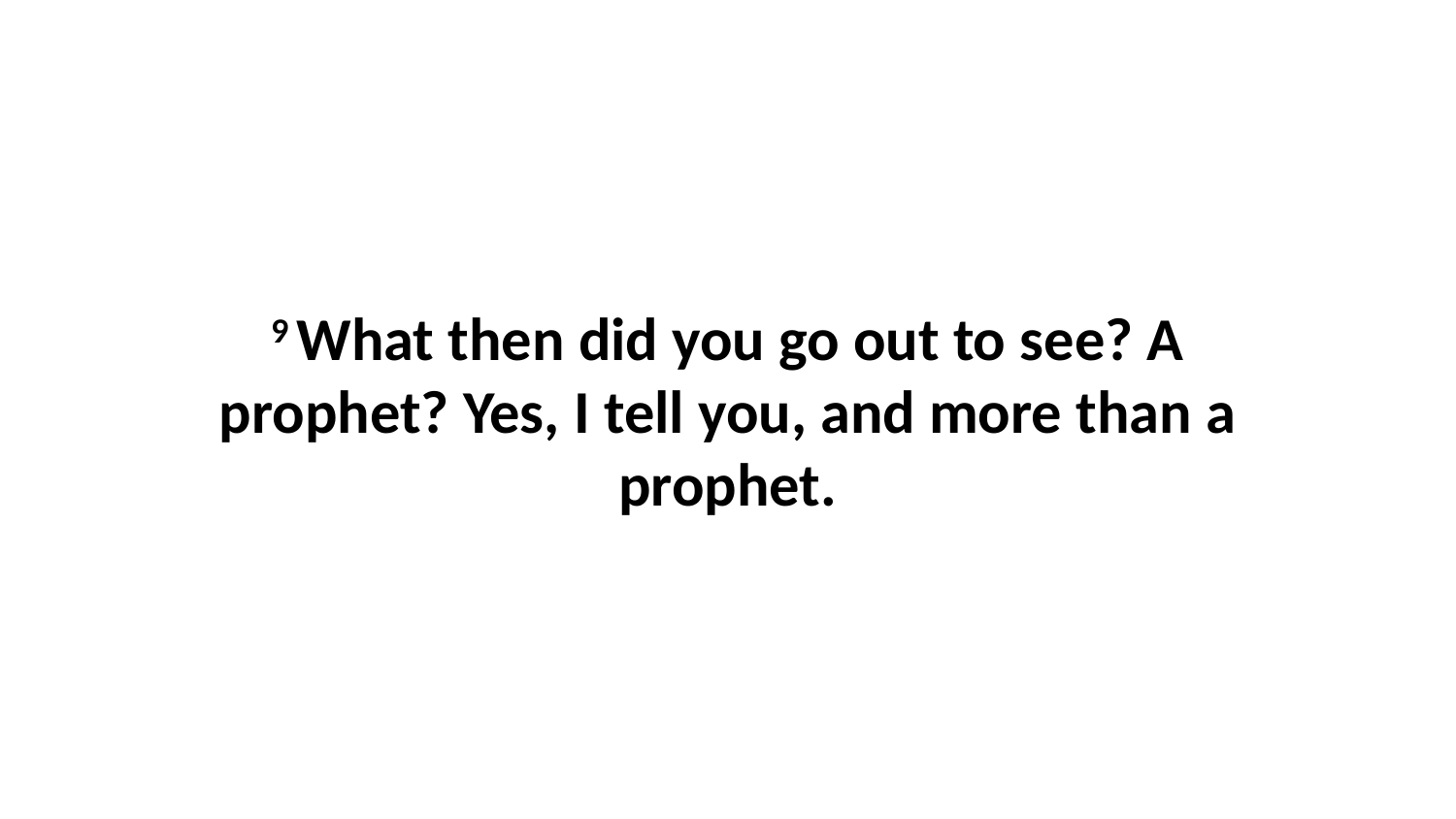

9 What then did you go out to see? A prophet? Yes, I tell you, and more than a prophet.